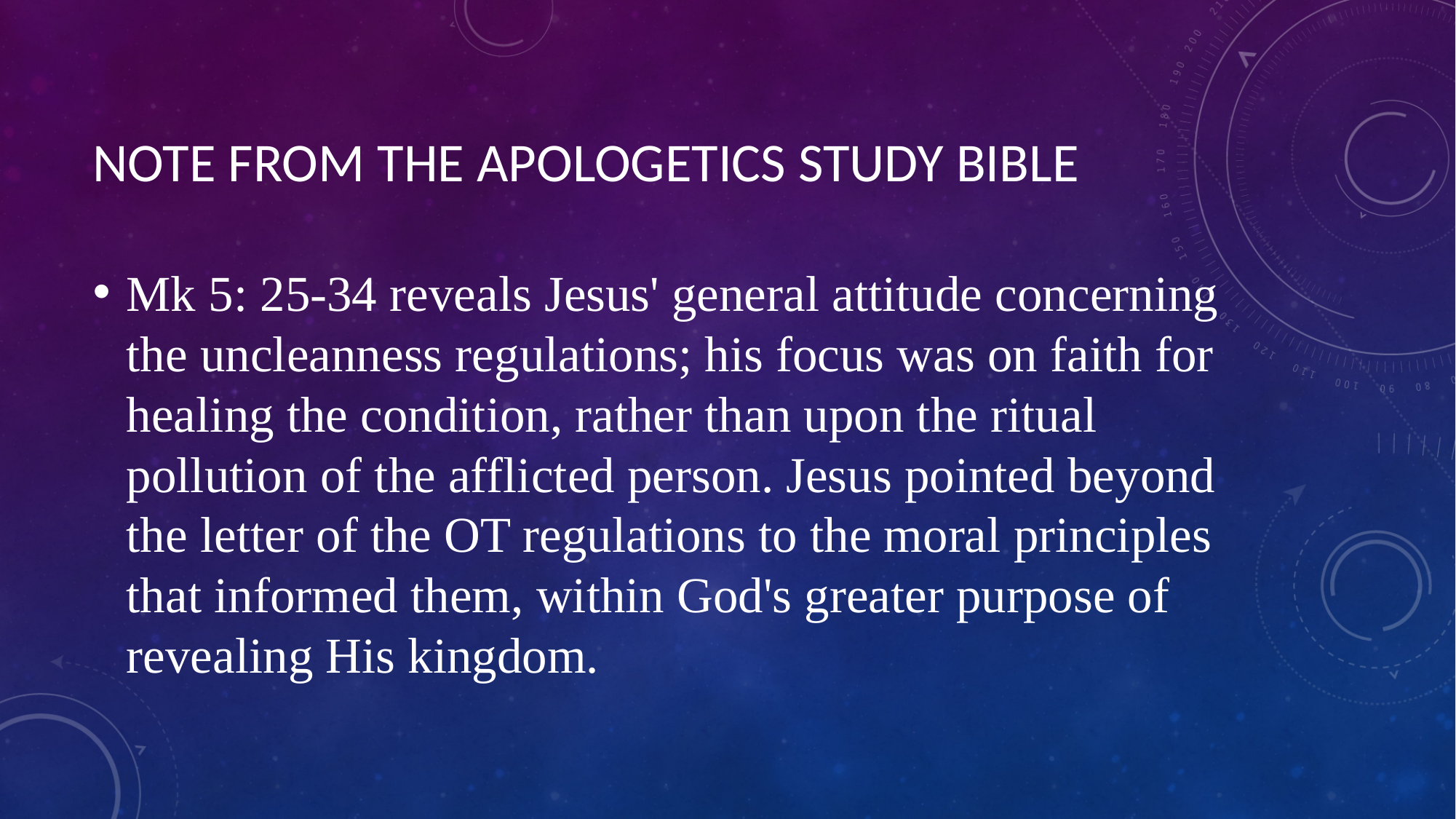

# Note from The Apologetics Study Bible
Mk 5: 25-34 reveals Jesus' general attitude concerning the uncleanness regulations; his focus was on faith for healing the condition, rather than upon the ritual pollution of the afflicted person. Jesus pointed beyond the letter of the OT regulations to the moral principles that informed them, within God's greater purpose of revealing His kingdom.